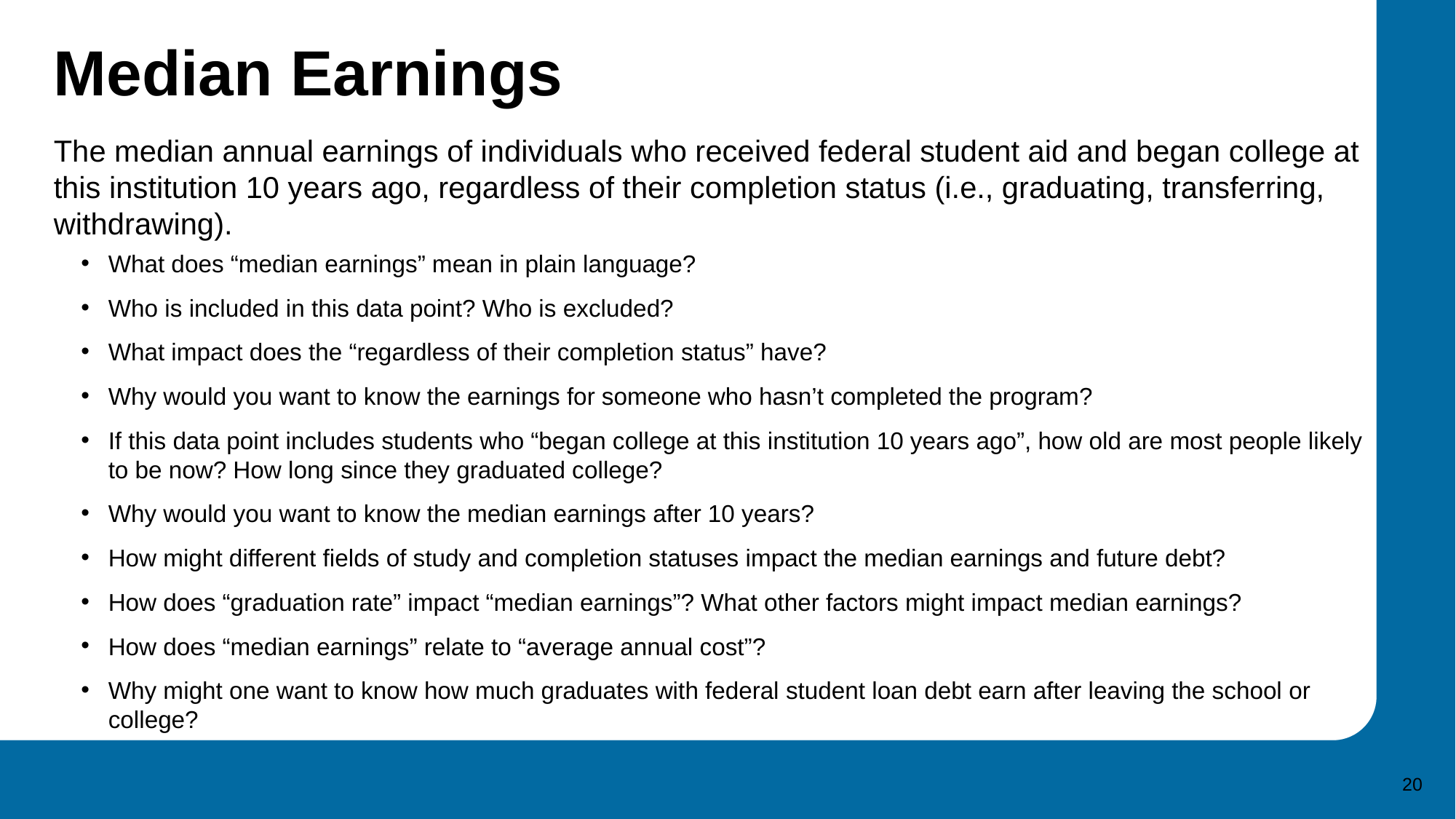

# Median Earnings
The median annual earnings of individuals who received federal student aid and began college at this institution 10 years ago, regardless of their completion status (i.e., graduating, transferring, withdrawing).
What does “median earnings” mean in plain language?
Who is included in this data point? Who is excluded?
What impact does the “regardless of their completion status” have?
Why would you want to know the earnings for someone who hasn’t completed the program?
If this data point includes students who “began college at this institution 10 years ago”, how old are most people likely to be now? How long since they graduated college?
Why would you want to know the median earnings after 10 years?
How might different fields of study and completion statuses impact the median earnings and future debt?
How does “graduation rate” impact “median earnings”? What other factors might impact median earnings?
How does “median earnings” relate to “average annual cost”?
Why might one want to know how much graduates with federal student loan debt earn after leaving the school or college?
20